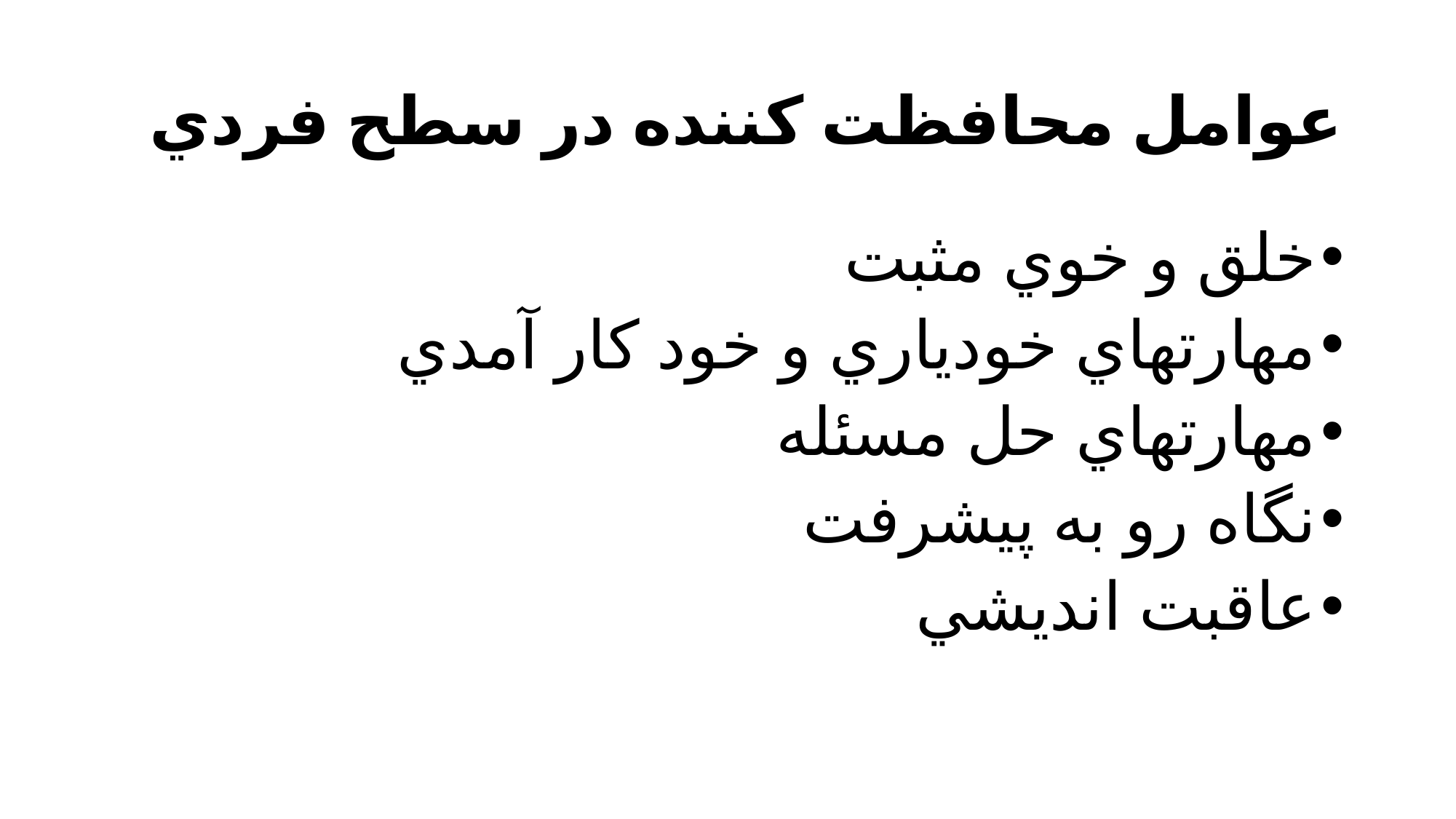

# عوامل محافظت كننده در سطح فردي
خلق و خوي مثبت
مهارتهاي خودياري و خود كار آمدي
مهارتهاي حل مسئله
نگاه رو به پيشرفت
عاقبت انديشي